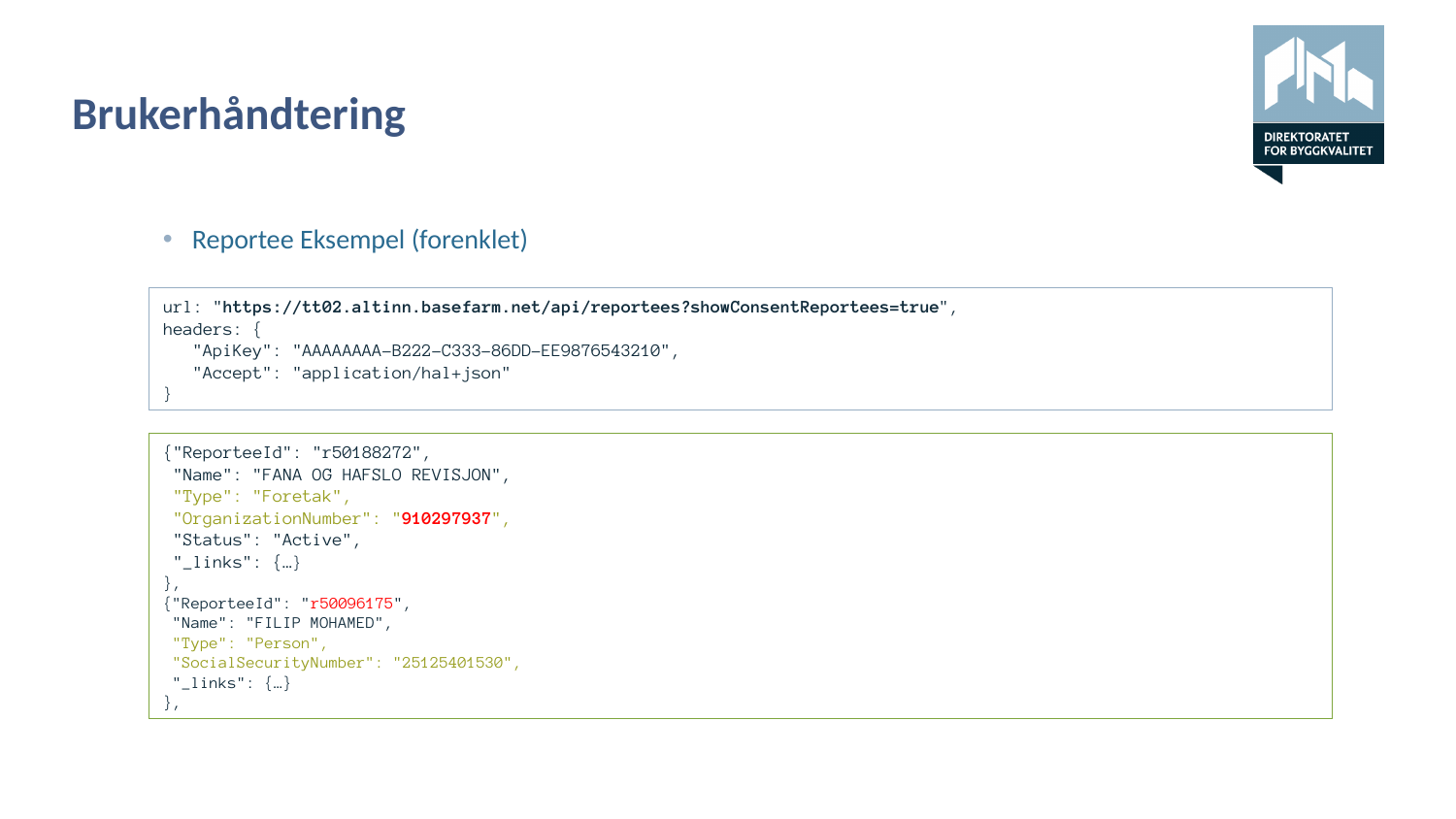

# Brukerhåndtering
Reportee Eksempel (forenklet)
url: "https://tt02.altinn.basefarm.net/api/reportees?showConsentReportees=true",
headers: {
   "ApiKey": "AAAAAAAA-B222-C333-86DD-EE9876543210",
   "Accept": "application/hal+json"
}
{"ReporteeId": "r50188272",
 "Name": "FANA OG HAFSLO REVISJON",
 "Type": "Foretak",
 "OrganizationNumber": "910297937",
 "Status": "Active",
 "_links": {…}
},
{"ReporteeId": "r50096175",
 "Name": "FILIP MOHAMED",
 "Type": "Person",
 "SocialSecurityNumber": "25125401530",
 "_links": {…}
},